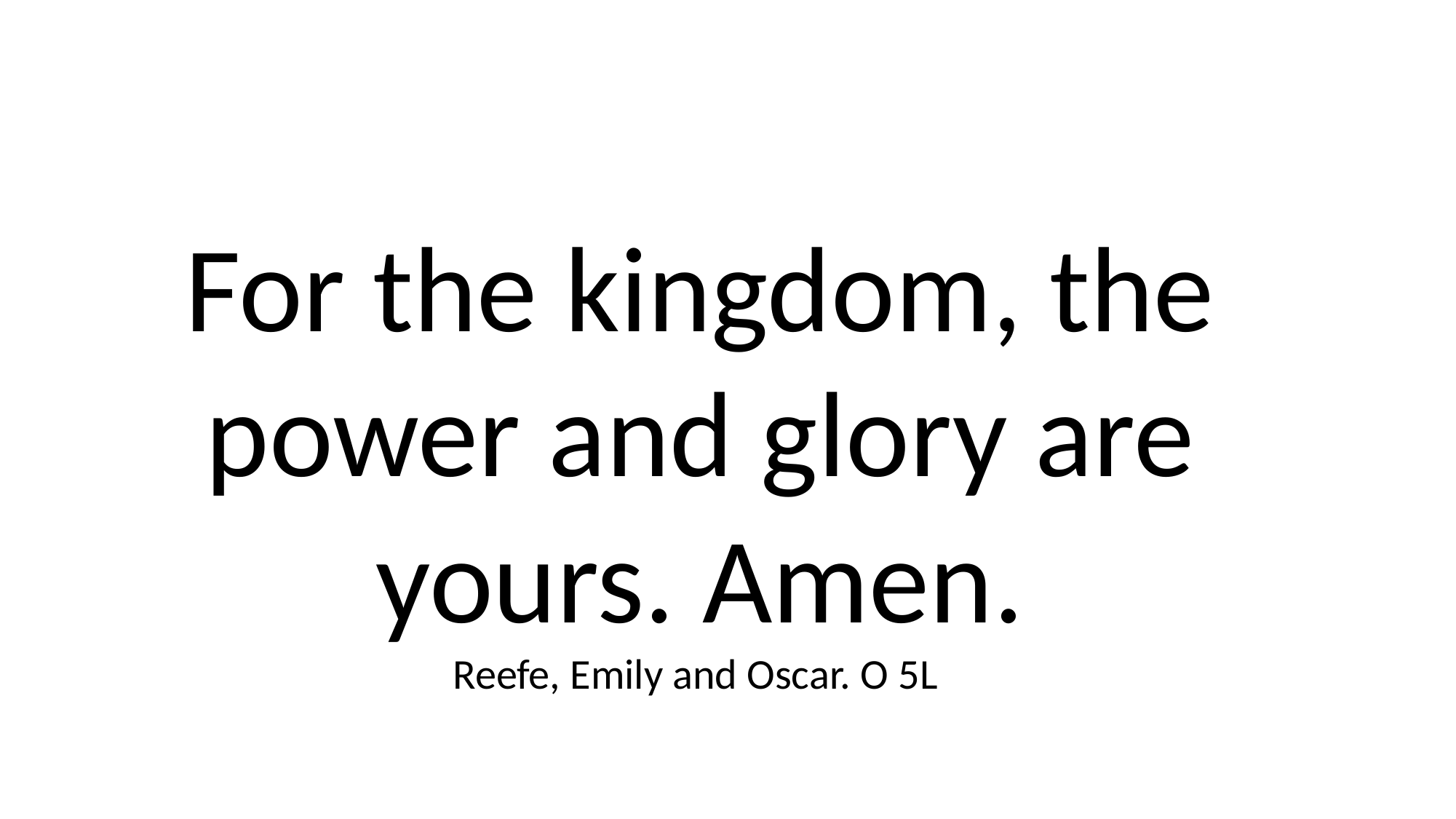

For the kingdom, the power and glory are yours. Amen.
Reefe, Emily and Oscar. O 5L